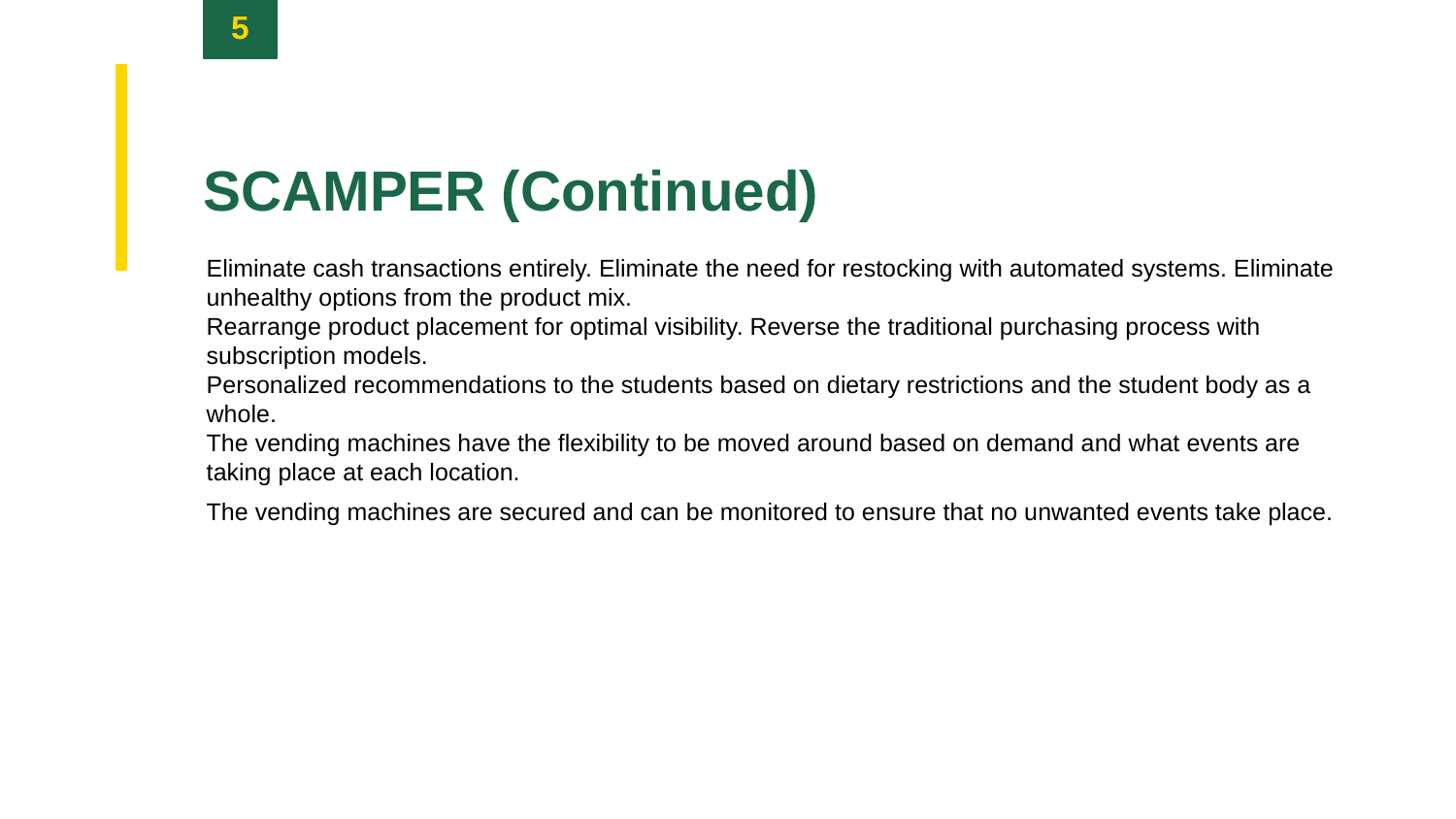

5

SCAMPER (Continued)
Eliminate cash transactions entirely. Eliminate the need for restocking with automated systems. Eliminate unhealthy options from the product mix.
Rearrange product placement for optimal visibility. Reverse the traditional purchasing process with subscription models.
Personalized recommendations to the students based on dietary restrictions and the student body as a whole.
The vending machines have the flexibility to be moved around based on demand and what events are taking place at each location.
The vending machines are secured and can be monitored to ensure that no unwanted events take place.